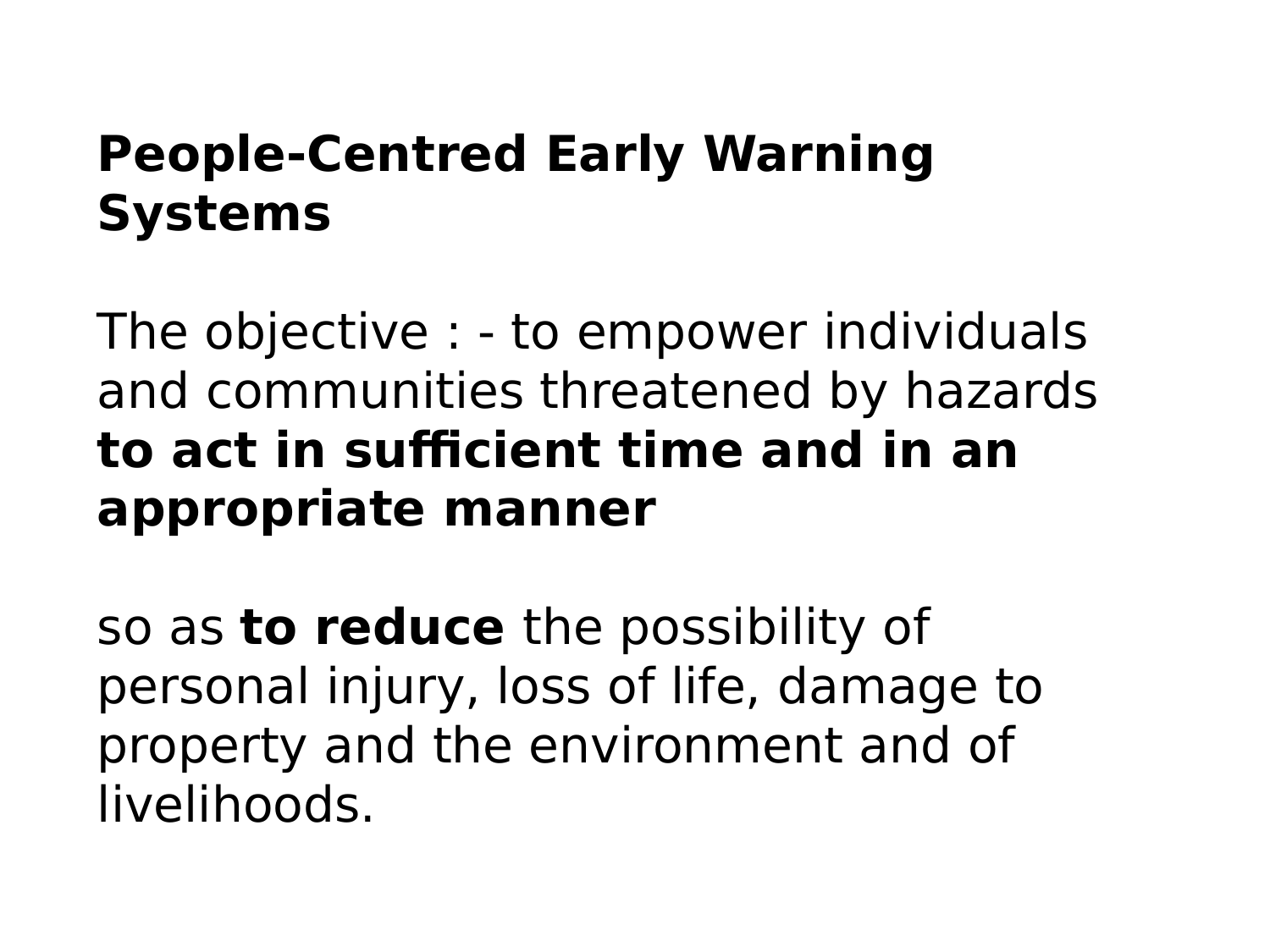

People-Centred Early Warning Systems

The objective : - to empower individuals and communities threatened by hazards to act in sufficient time and in an appropriate manner

so as to reduce the possibility of personal injury, loss of life, damage to property and the environment and of livelihoods.